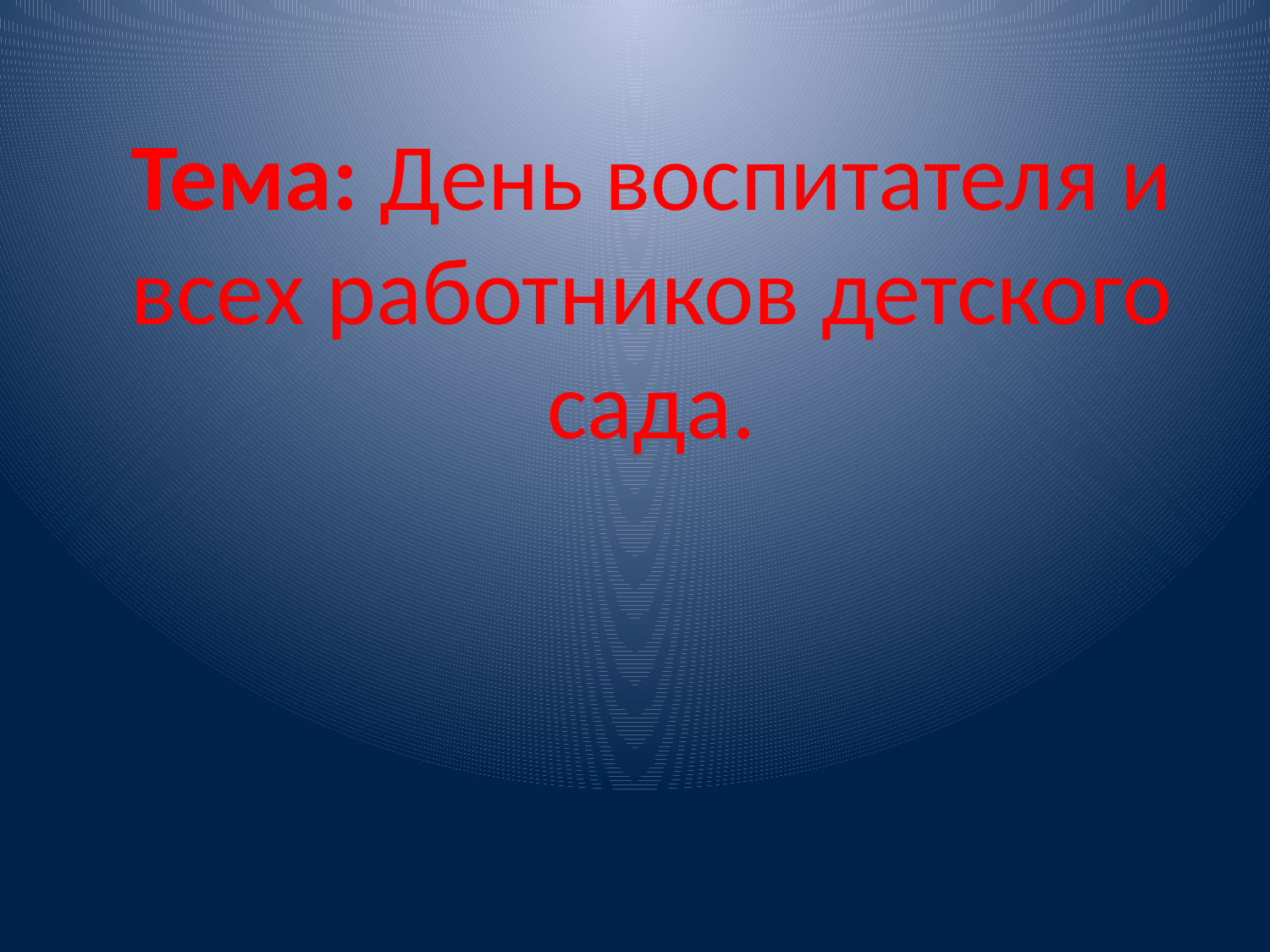

# Тема: День воспитателя и всех работников детского сада.